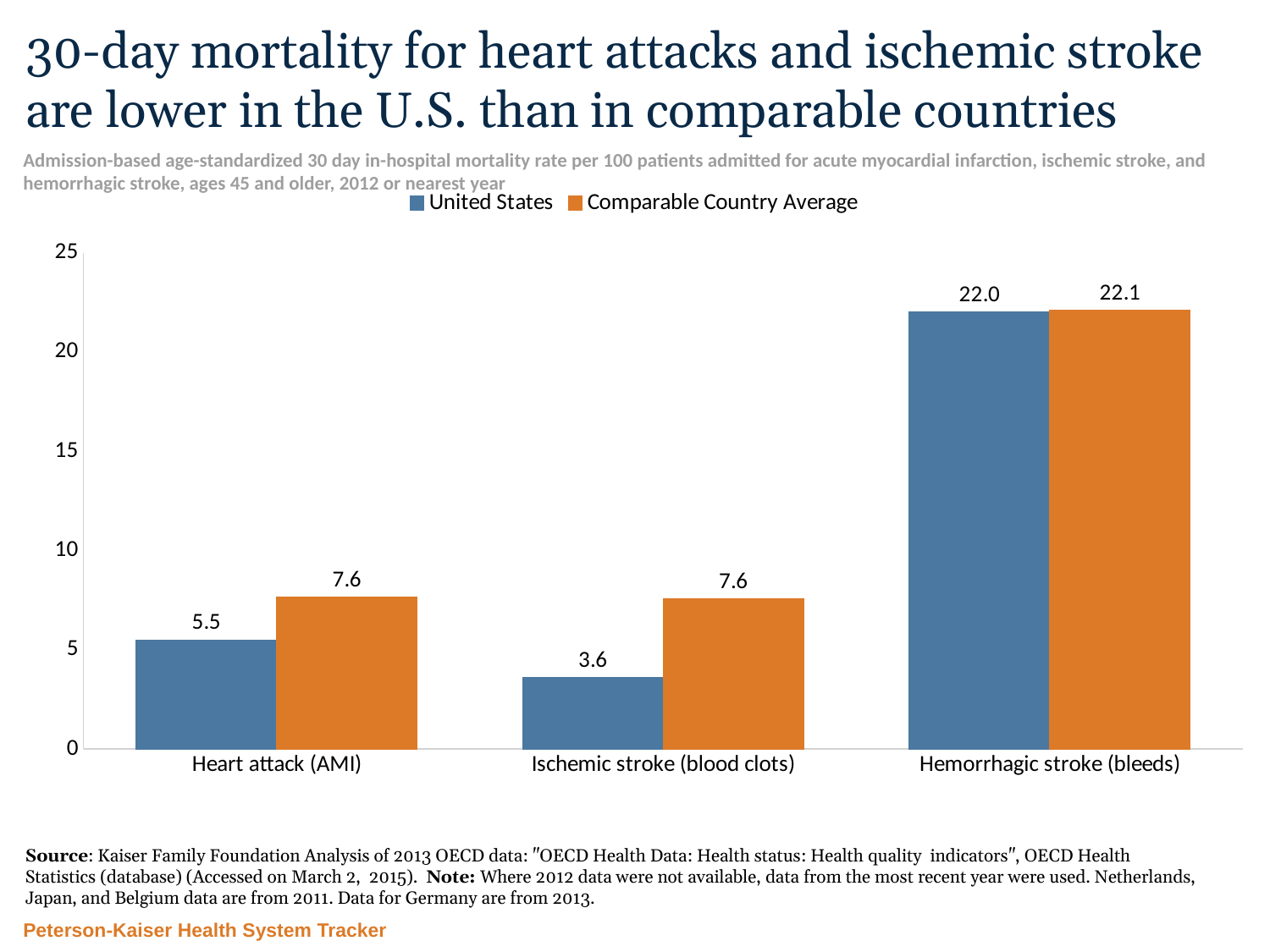

# 30-day mortality for heart attacks and ischemic stroke are lower in the U.S. than in comparable countries
Admission-based age-standardized 30 day in-hospital mortality rate per 100 patients admitted for acute myocardial infarction, ischemic stroke, and hemorrhagic stroke, ages 45 and older, 2012 or nearest year

### Chart

| Category | United States | Comparable Country Average |
|---|---|---|
| Heart attack (AMI) | 5.5 | 7.636363636363637 |
| Ischemic stroke (blood clots) | 3.6 | 7.563636363636363 |
| Hemorrhagic stroke (bleeds) | 22.0 | 22.11818181818182 |
Source: Kaiser Family Foundation Analysis of 2013 OECD data: "OECD Health Data: Health status: Health quality  indicators", OECD Health Statistics (database) (Accessed on March 2,  2015).  Note: Where 2012 data were not available, data from the most recent year were used. Netherlands, Japan, and Belgium data are from 2011. Data for Germany are from 2013.